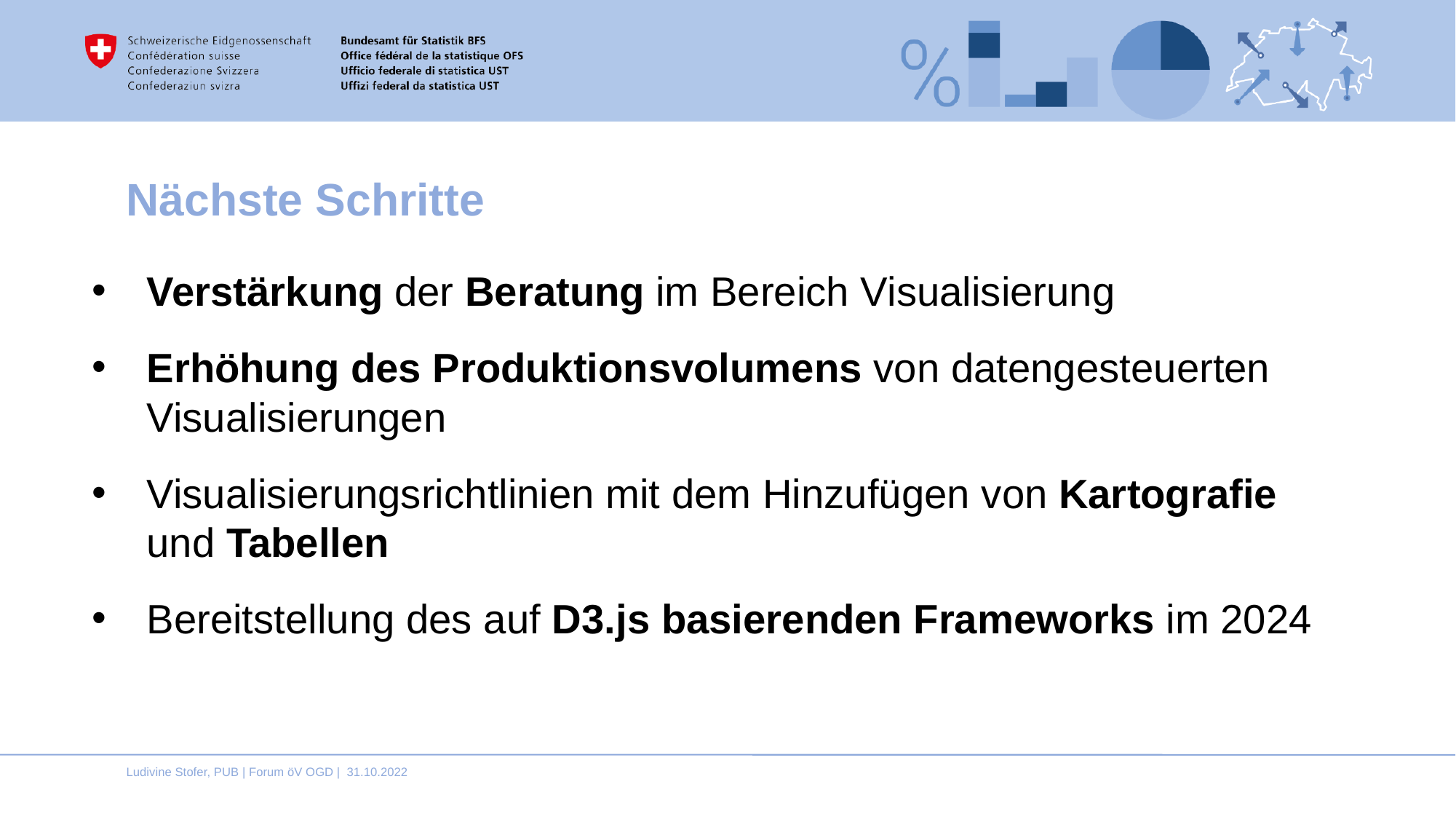

# Nächste Schritte
Verstärkung der Beratung im Bereich Visualisierung
Erhöhung des Produktionsvolumens von datengesteuerten Visualisierungen
Visualisierungsrichtlinien mit dem Hinzufügen von Kartografie und Tabellen
Bereitstellung des auf D3.js basierenden Frameworks im 2024
Ludivine Stofer, PUB | Forum öV OGD |  31.10.2022